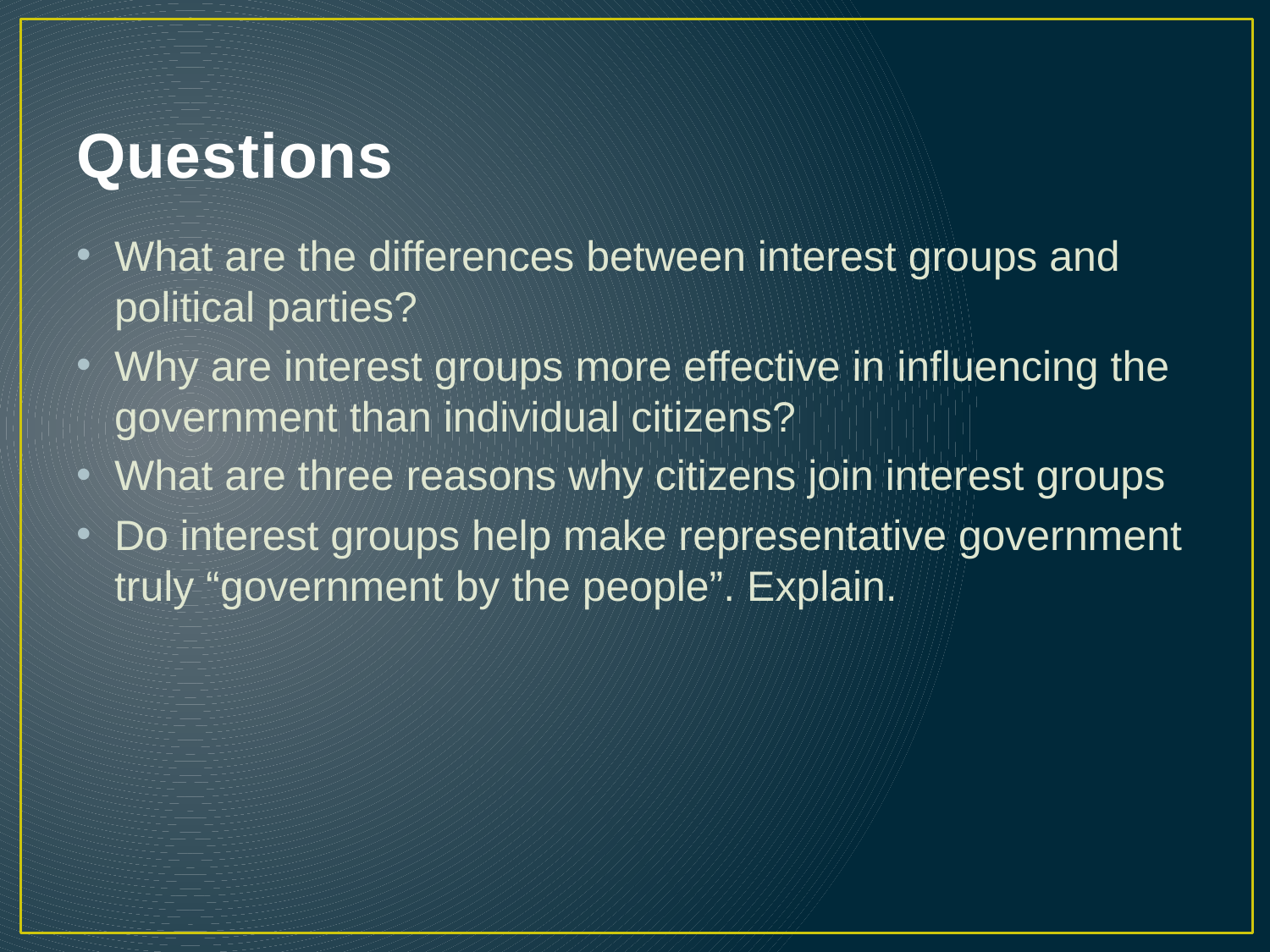

# Questions
What are the differences between interest groups and political parties?
Why are interest groups more effective in influencing the government than individual citizens?
What are three reasons why citizens join interest groups
Do interest groups help make representative government truly “government by the people”. Explain.